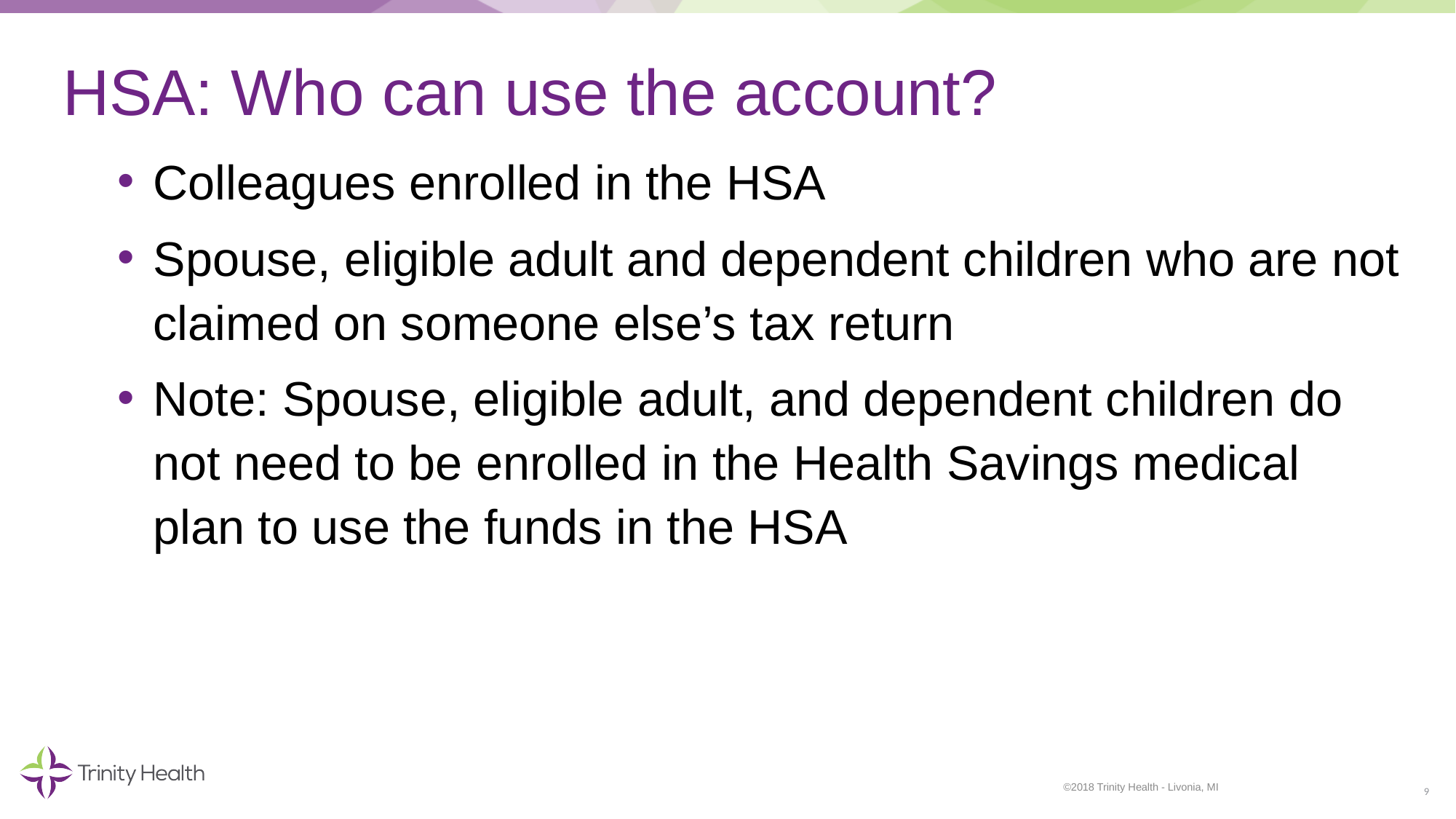

# HSA: Who can use the account?
Colleagues enrolled in the HSA
Spouse, eligible adult and dependent children who are not claimed on someone else’s tax return
Note: Spouse, eligible adult, and dependent children do not need to be enrolled in the Health Savings medical plan to use the funds in the HSA

9
©2018 Trinity Health - Livonia, MI